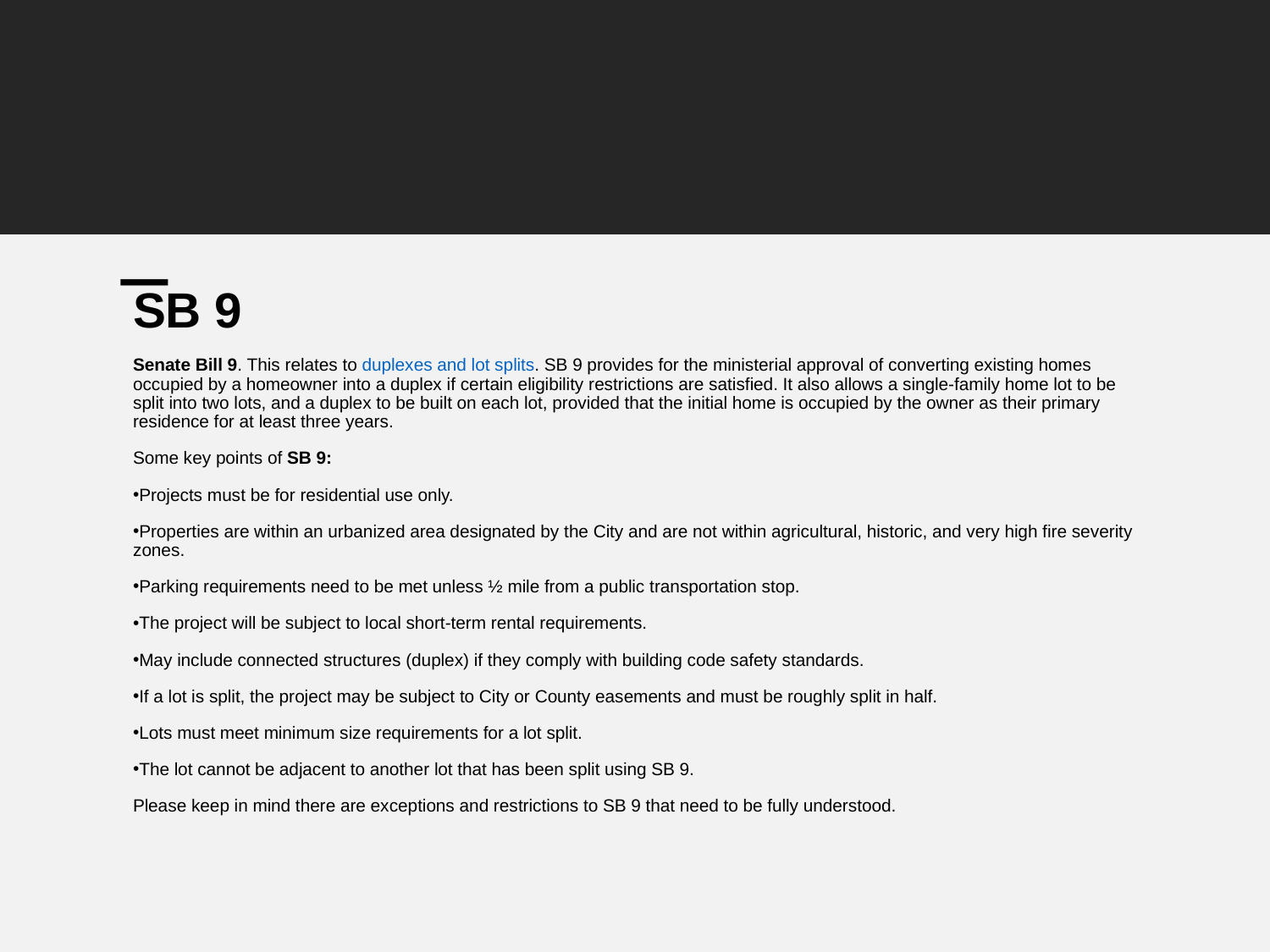

SB 9
Senate Bill 9. This relates to duplexes and lot splits. SB 9 provides for the ministerial approval of converting existing homes occupied by a homeowner into a duplex if certain eligibility restrictions are satisfied. It also allows a single-family home lot to be split into two lots, and a duplex to be built on each lot, provided that the initial home is occupied by the owner as their primary residence for at least three years.
Some key points of SB 9:
Projects must be for residential use only.
Properties are within an urbanized area designated by the City and are not within agricultural, historic, and very high fire severity zones.
Parking requirements need to be met unless ½ mile from a public transportation stop.
The project will be subject to local short-term rental requirements.
May include connected structures (duplex) if they comply with building code safety standards.
If a lot is split, the project may be subject to City or County easements and must be roughly split in half.
Lots must meet minimum size requirements for a lot split.
The lot cannot be adjacent to another lot that has been split using SB 9.
Please keep in mind there are exceptions and restrictions to SB 9 that need to be fully understood.